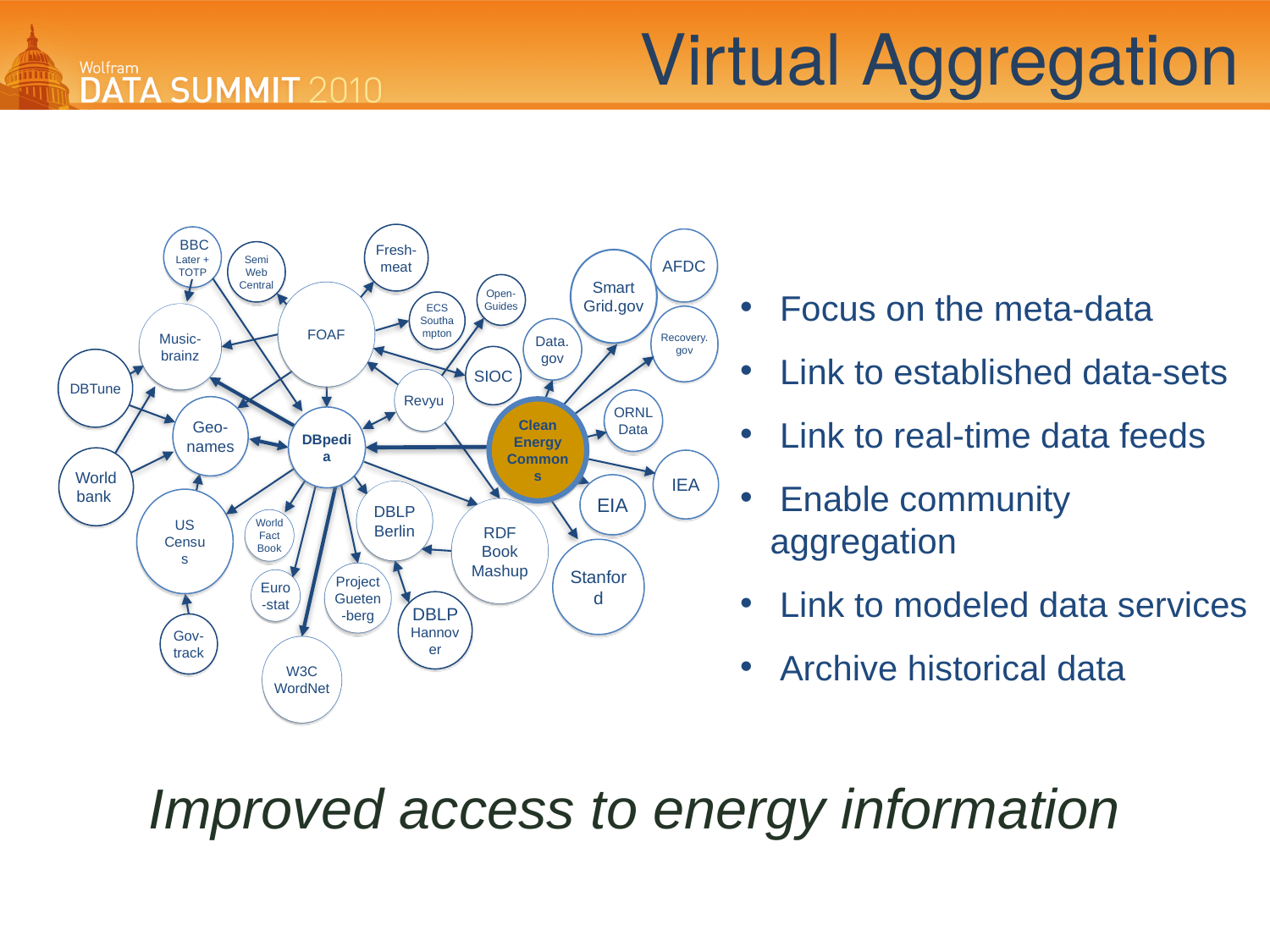

# Virtual Aggregation
Fresh- meat
Semi Web Central
Open- Guides
ECS Southampton
SIOC
DBTune
World
bank
DBLP Hannover
Gov-track
 BBC Later + TOTP
FOAF
Music-brainz
Revyu
DBLP Berlin

W3C
WordNet
AFDC
Smart
Grid.gov
Recovery.
gov
Data.
gov
ORNL
Data
IEA
EIA
Stanford
FOAF
Music-brainz
Revyu
DBLP Berlin
RDF Book
Mashup
World Fact Book
Project Gueten-berg
Euro-stat
W3C
WordNet
Geo-names
Clean Energy Commons
DBpedia
US
Census
 Focus on the meta-data
 Link to established data-sets
 Link to real-time data feeds
 Enable community aggregation
 Link to modeled data services
 Archive historical data

Improved access to energy information